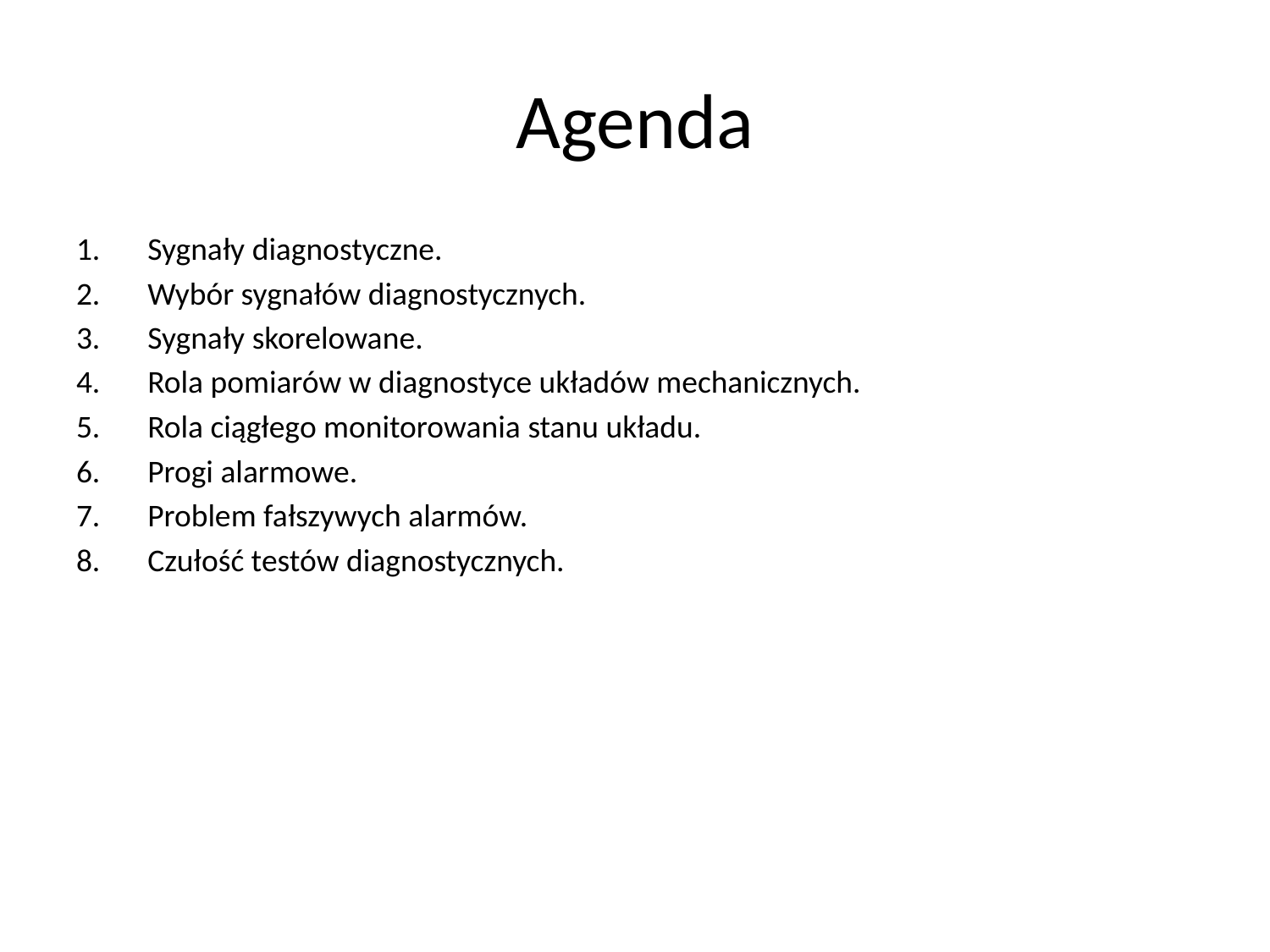

# Agenda
Sygnały diagnostyczne.
Wybór sygnałów diagnostycznych.
Sygnały skorelowane.
Rola pomiarów w diagnostyce układów mechanicznych.
Rola ciągłego monitorowania stanu układu.
Progi alarmowe.
Problem fałszywych alarmów.
Czułość testów diagnostycznych.